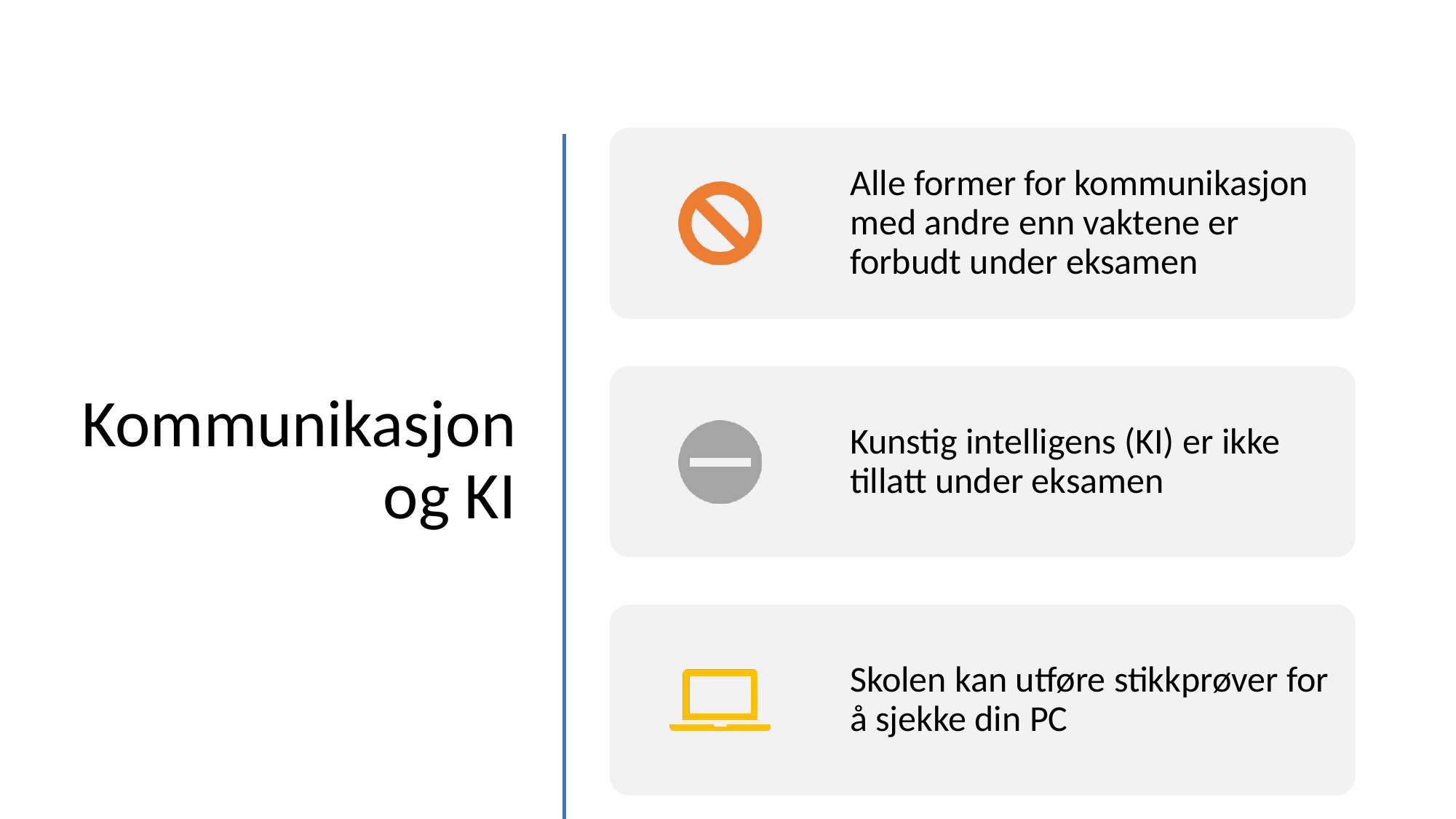

# Kommunikasjon og KI
Alle former for kommunikasjon med andre enn vaktene er forbudt under eksamen
Kunstig intelligens (KI) er ikke tillatt under eksamen
Skolen kan utføre stikkprøver for å sjekke din PC